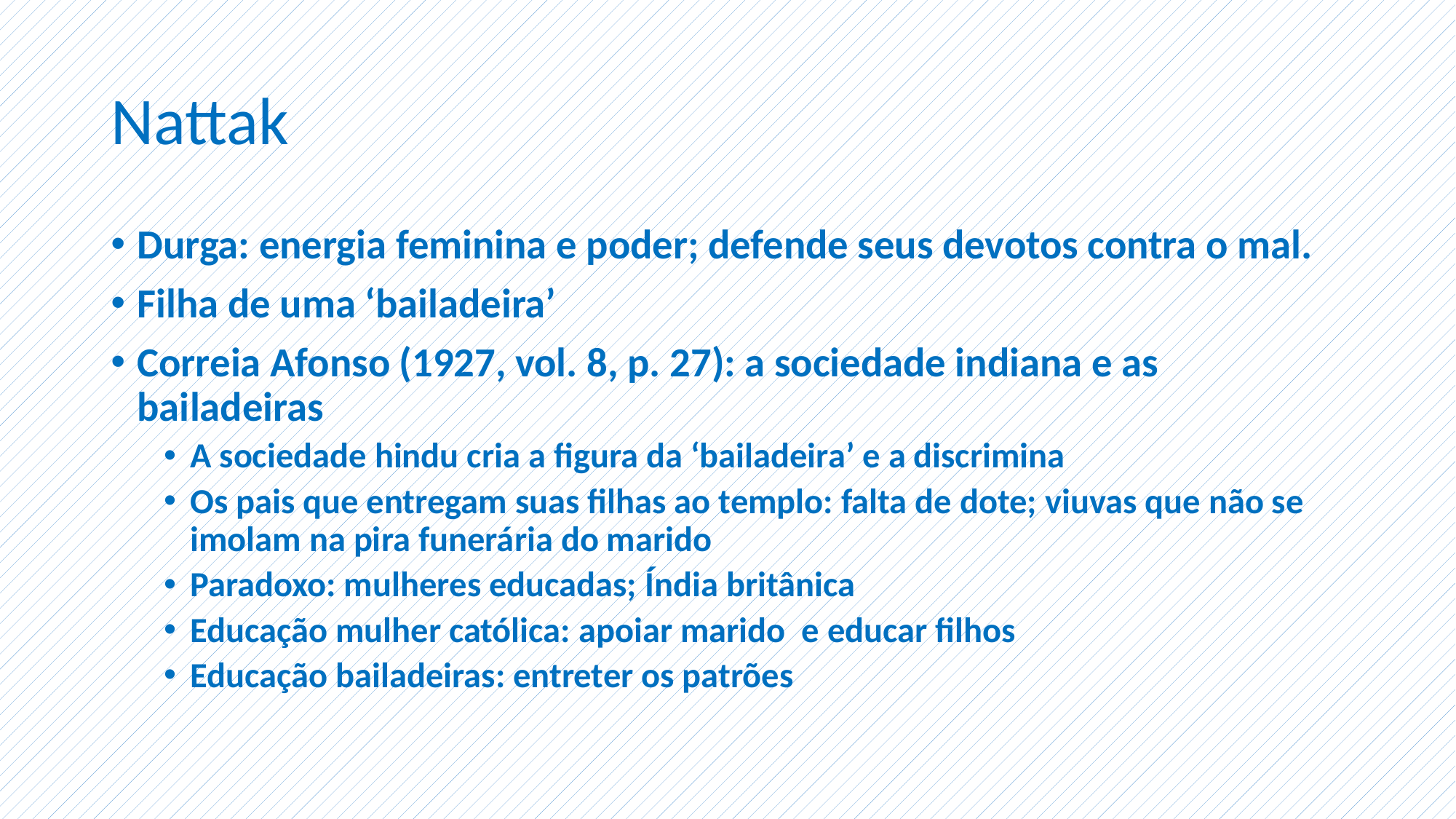

# Nattak
Durga: energia feminina e poder; defende seus devotos contra o mal.
Filha de uma ‘bailadeira’
Correia Afonso (1927, vol. 8, p. 27): a sociedade indiana e as bailadeiras
A sociedade hindu cria a figura da ‘bailadeira’ e a discrimina
Os pais que entregam suas filhas ao templo: falta de dote; viuvas que não se imolam na pira funerária do marido
Paradoxo: mulheres educadas; Índia britânica
Educação mulher católica: apoiar marido  e educar filhos
Educação bailadeiras: entreter os patrões